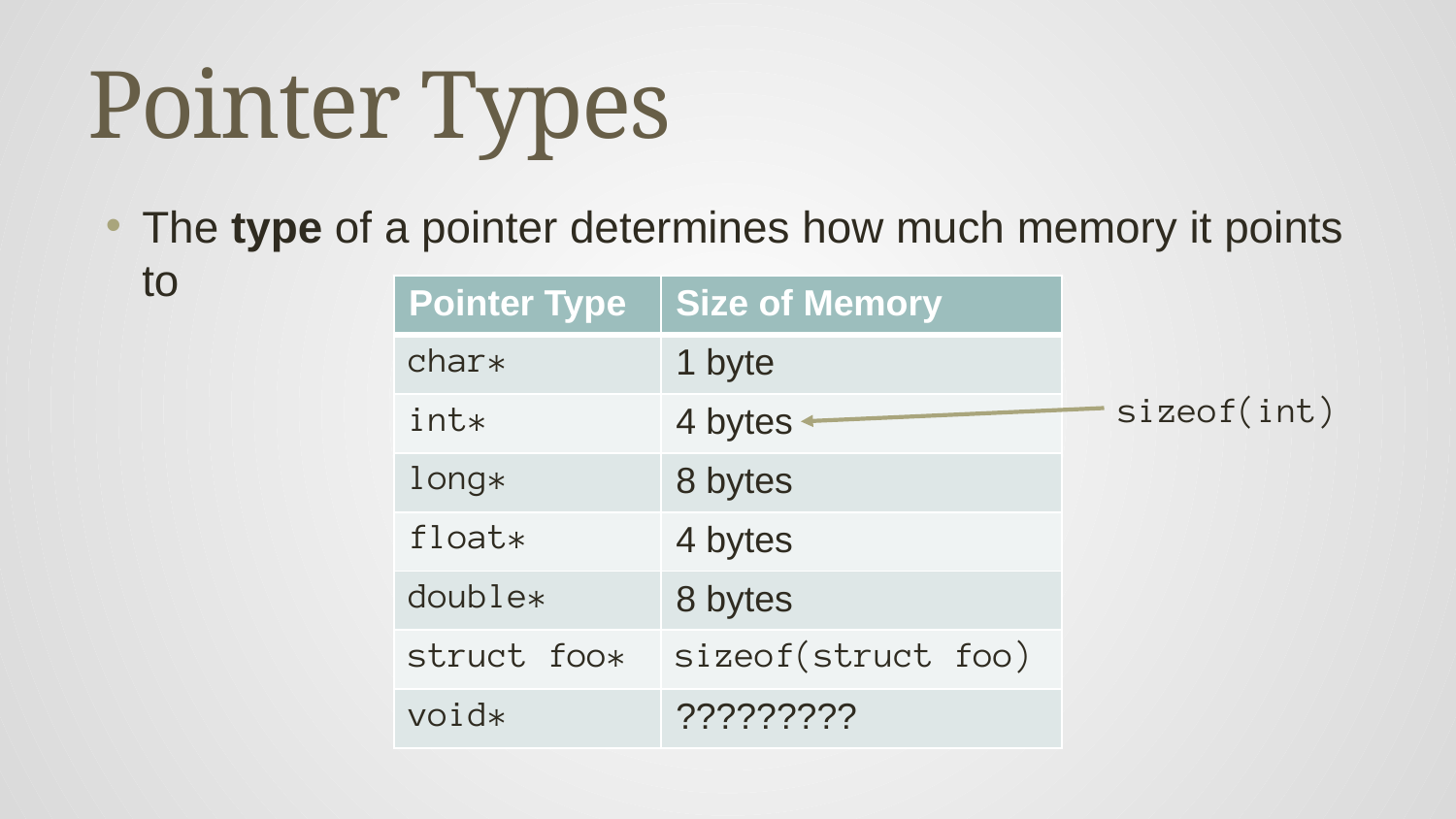

# Pointer Types
The type of a pointer determines how much memory it points to
| Pointer Type | Size of Memory |
| --- | --- |
| char\* | 1 byte |
| int\* | 4 bytes |
| long\* | 8 bytes |
| float\* | 4 bytes |
| double\* | 8 bytes |
| struct foo\* | sizeof(struct foo) |
| void\* | ????????? |
sizeof(int)